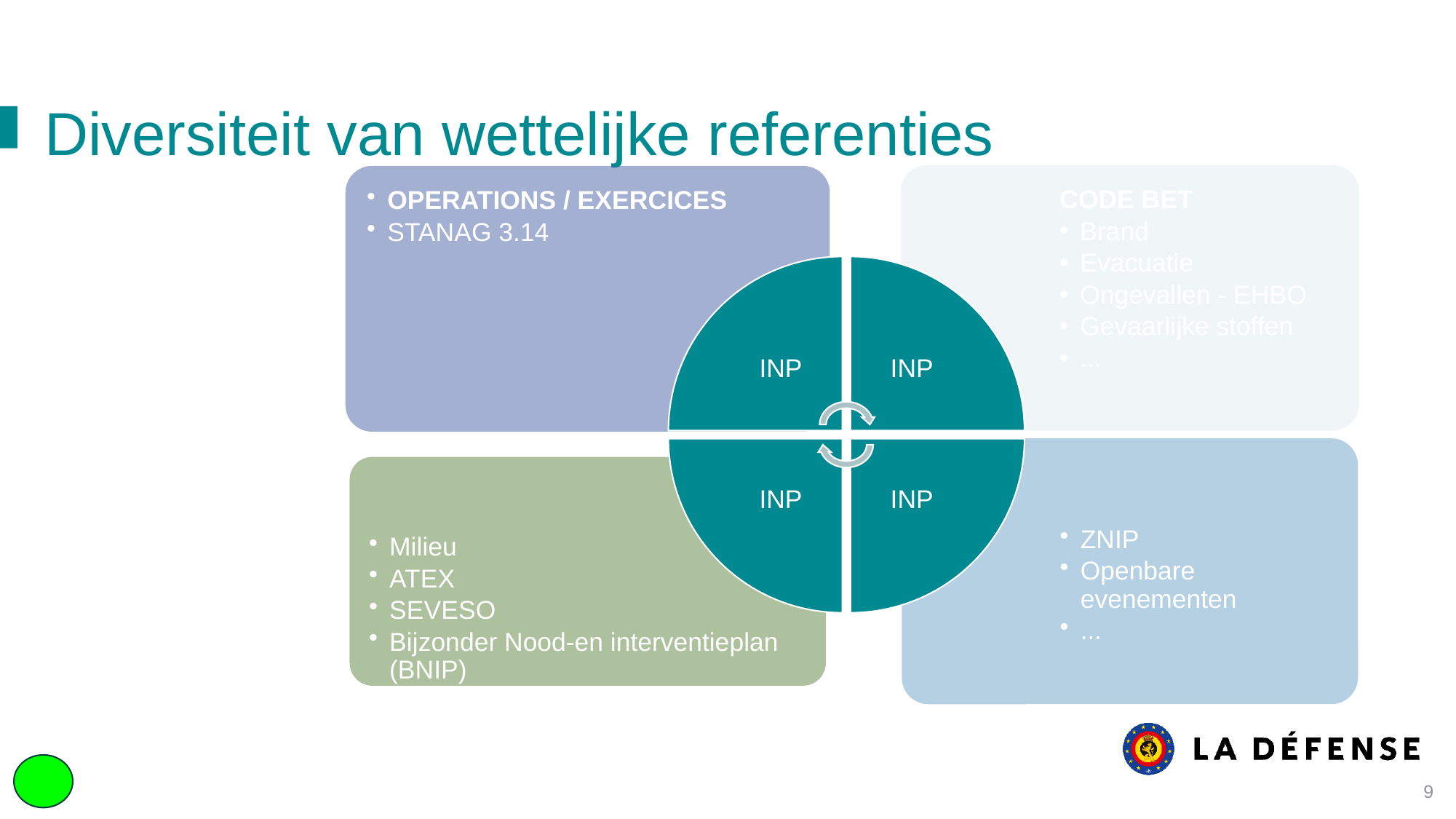

Diversiteit van wettelijke referenties
ZNIP
Openbare evenementen
...
Milieu
ATEX
SEVESO
Bijzonder Nood-en interventieplan (BNIP)
...
CODE BET
Brand
Evacuatie
Ongevallen - EHBO
Gevaarlijke stoffen
...
OPERATIONS / EXERCICES
STANAG 3.14
INP
INP
INP
INP